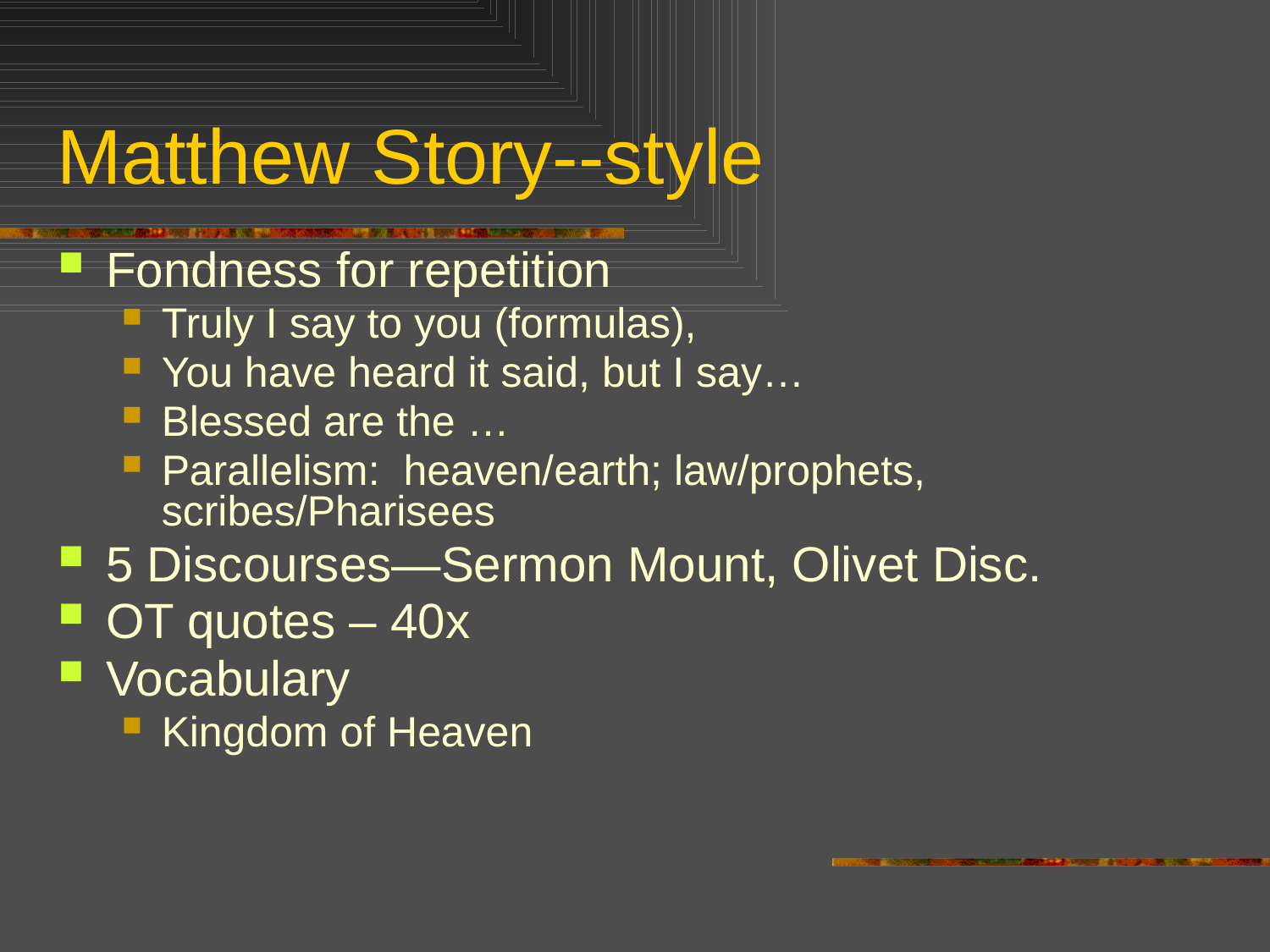

# Matthew Story--style
Fondness for repetition
Truly I say to you (formulas),
You have heard it said, but I say…
Blessed are the …
Parallelism:  heaven/earth; law/prophets, scribes/Pharisees
5 Discourses—Sermon Mount, Olivet Disc.
OT quotes – 40x
Vocabulary
Kingdom of Heaven